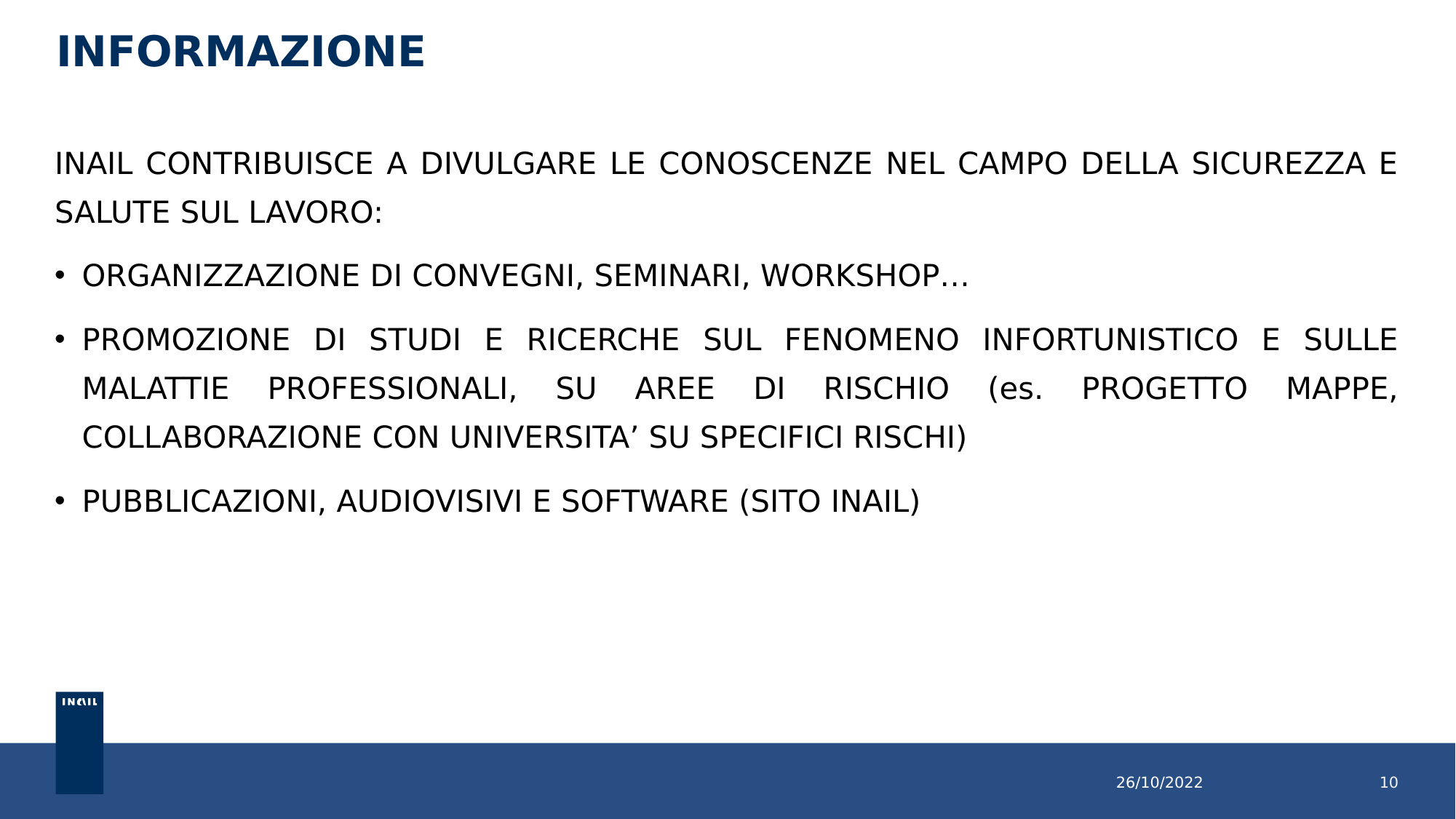

# INFORMAZIONE
INAIL CONTRIBUISCE A DIVULGARE LE CONOSCENZE NEL CAMPO DELLA SICUREZZA E SALUTE SUL LAVORO:
ORGANIZZAZIONE DI CONVEGNI, SEMINARI, WORKSHOP…
PROMOZIONE DI STUDI E RICERCHE SUL FENOMENO INFORTUNISTICO E SULLE MALATTIE PROFESSIONALI, SU AREE DI RISCHIO (es. PROGETTO MAPPE, COLLABORAZIONE CON UNIVERSITA’ SU SPECIFICI RISCHI)
PUBBLICAZIONI, AUDIOVISIVI E SOFTWARE (SITO INAIL)

26/10/2022
10